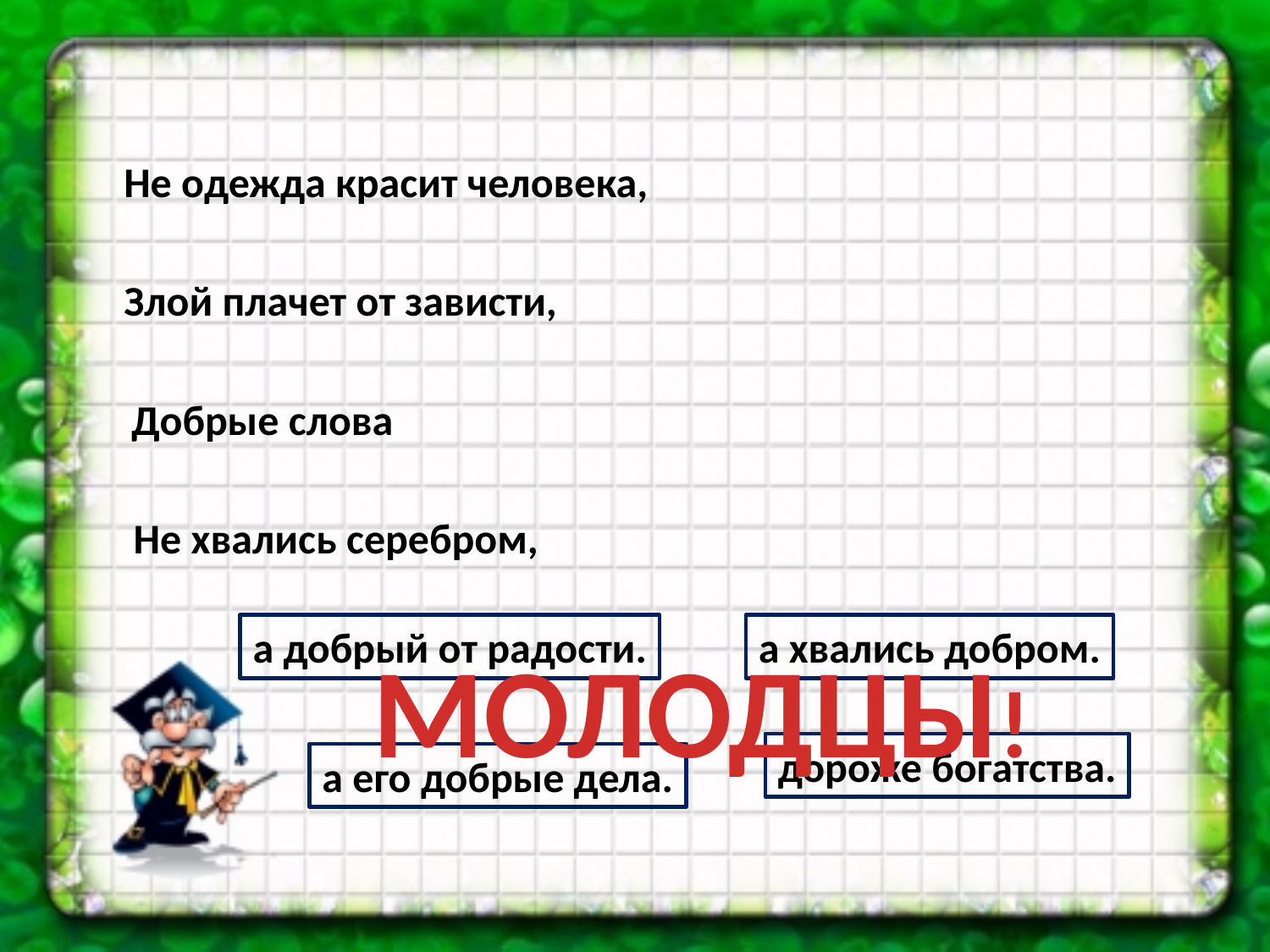

Не одежда красит человека,
Злой плачет от зависти,
Добрые слова
Не хвались серебром,
а добрый от радости.
а хвались добром.
МОЛОДЦЫ!
дороже богатства.
а его добрые дела.